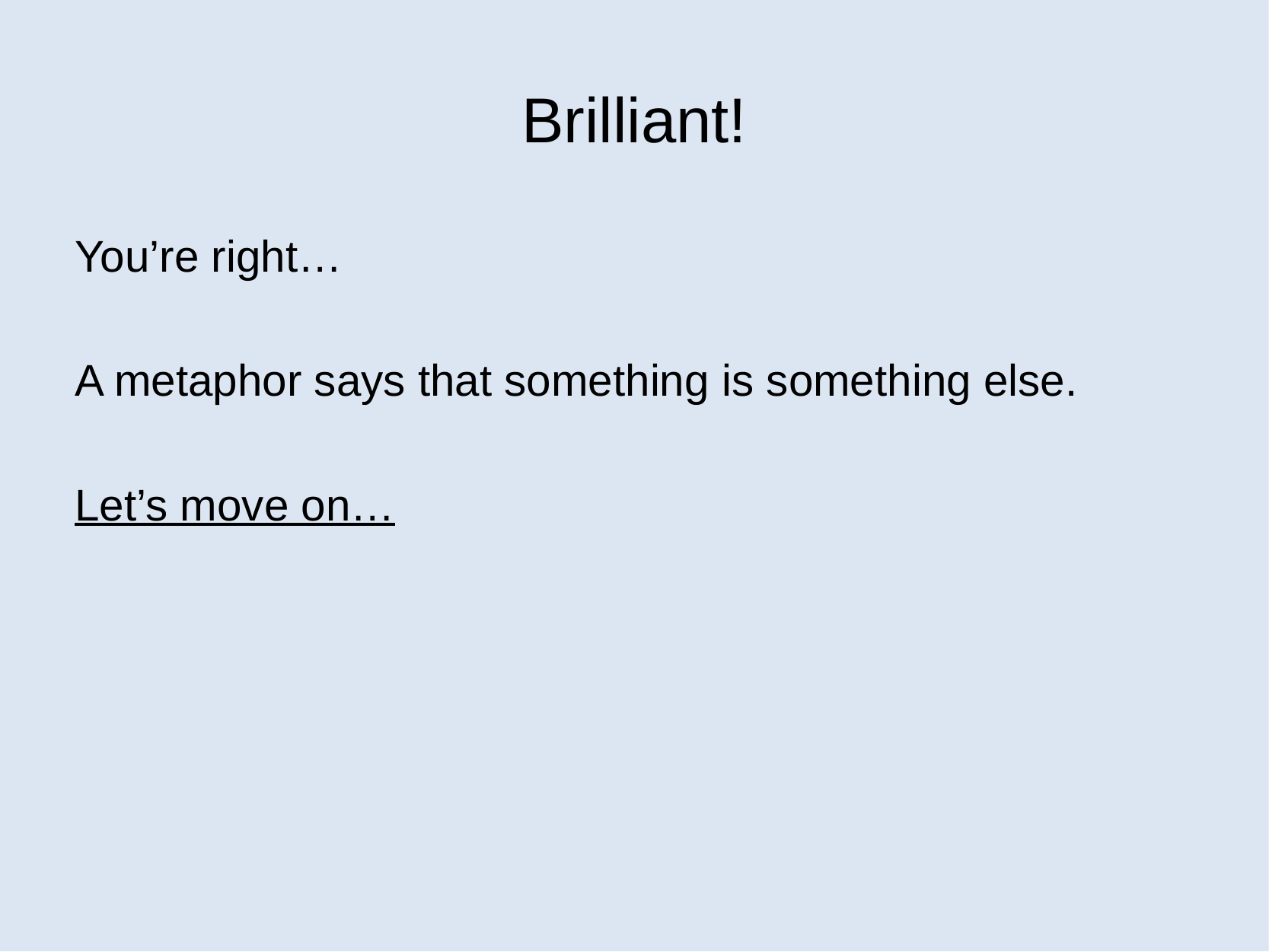

# Brilliant!
You’re right…

A metaphor says that something is something else.

Let’s move on…